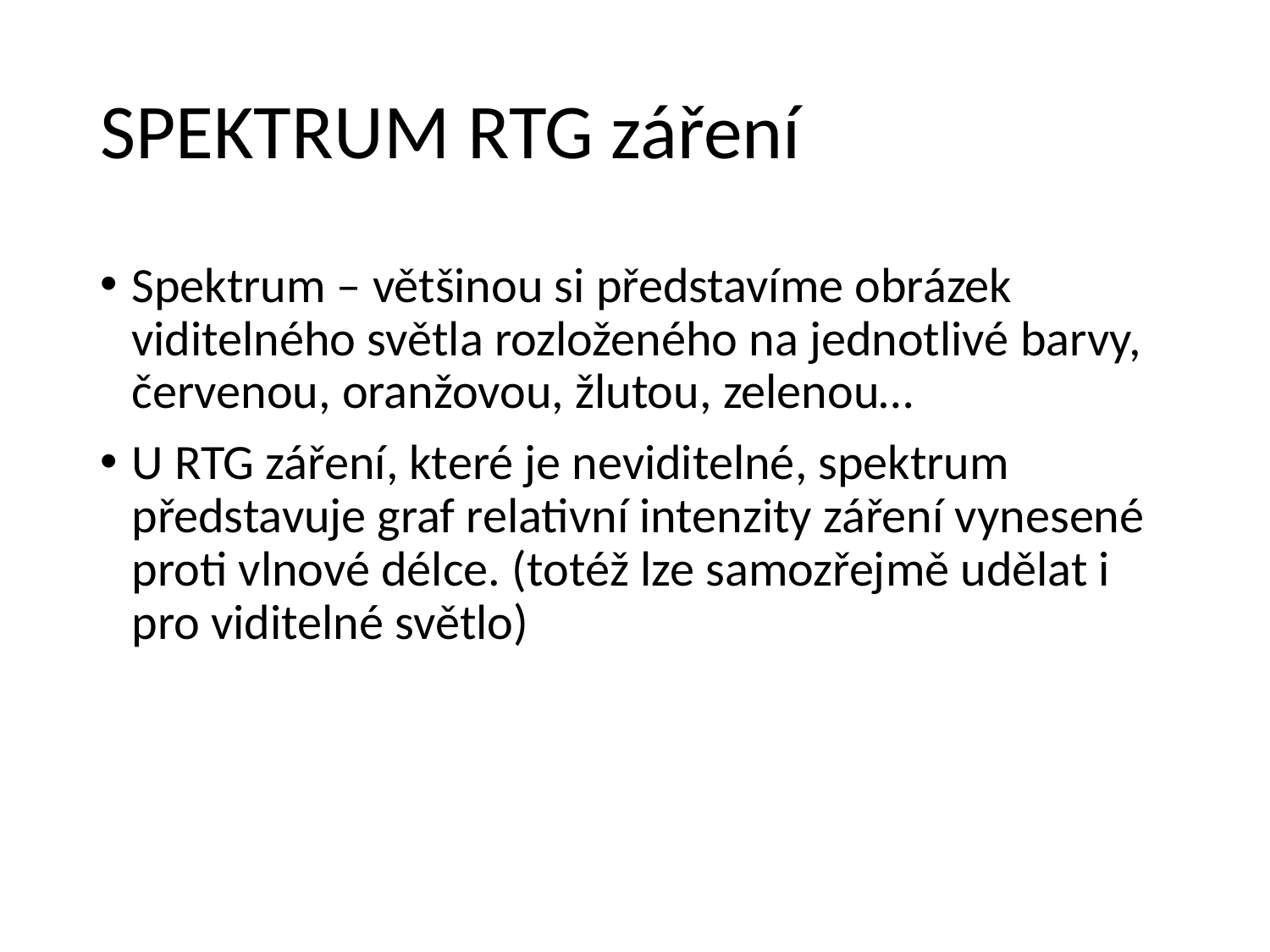

# SPEKTRUM RTG záření
Spektrum – většinou si představíme obrázek viditelného světla rozloženého na jednotlivé barvy, červenou, oranžovou, žlutou, zelenou…
U RTG záření, které je neviditelné, spektrum představuje graf relativní intenzity záření vynesené proti vlnové délce. (totéž lze samozřejmě udělat i pro viditelné světlo)